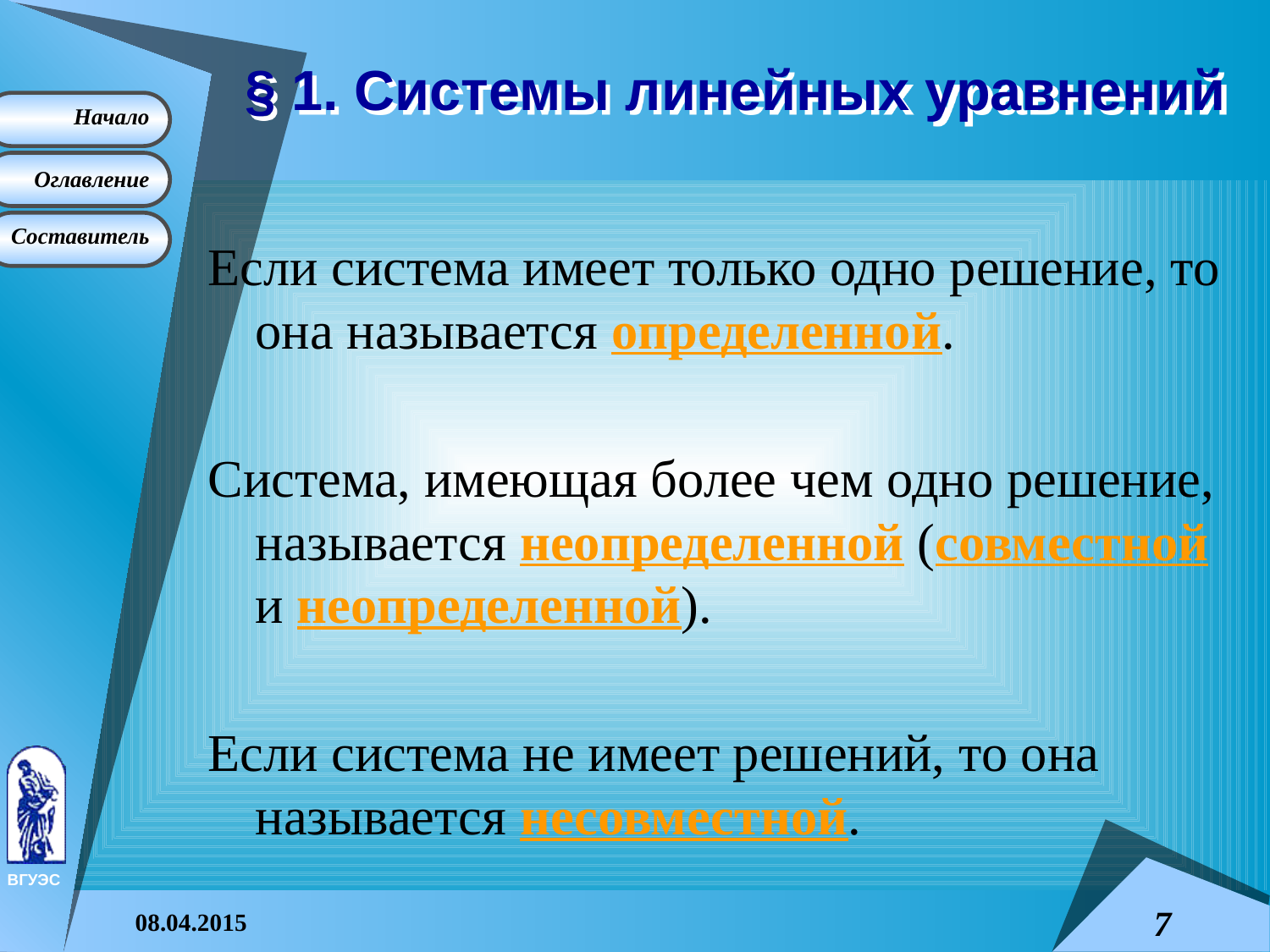

# § 1. Системы линейных уравнений
Если система имеет только одно решение, то она называется определенной.

Система, имеющая более чем одно решение, называется неопределенной (совместной и неопределенной).

Если система не имеет решений, то она называется несовместной.
08.04.2015
7